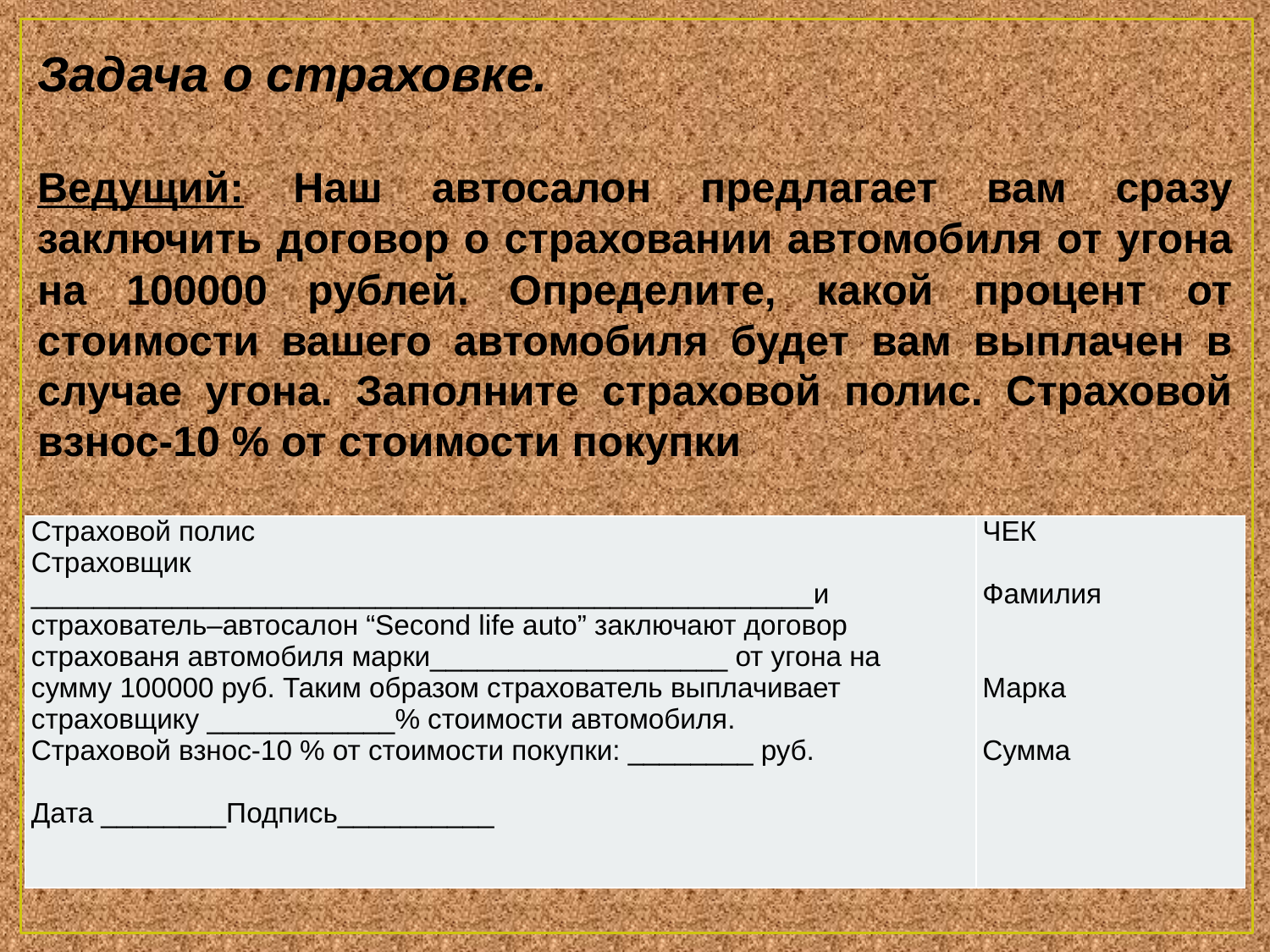

Задача о страховке.

Ведущий: Наш автосалон предлагает вам сразу заключить договор о страховании автомобиля от угона на 100000 рублей. Определите, какой процент от стоимости вашего автомобиля будет вам выплачен в случае угона. Заполните страховой полис. Страховой взнос-10 % от стоимости покупки
| Страховой полис Страховщик \_\_\_\_\_\_\_\_\_\_\_\_\_\_\_\_\_\_\_\_\_\_\_\_\_\_\_\_\_\_\_\_\_\_\_\_\_\_\_\_\_\_\_\_\_\_\_\_\_\_и страхователь–автосалон “Second life auto” заключают договор страхованя автомобиля марки\_\_\_\_\_\_\_\_\_\_\_\_\_\_\_\_\_\_\_ от угона на сумму 100000 руб. Таким образом страхователь выплачивает страховщику \_\_\_\_\_\_\_\_\_\_\_\_% стоимости автомобиля. Страховой взнос-10 % от стоимости покупки: \_\_\_\_\_\_\_\_ руб.   Дата \_\_\_\_\_\_\_\_Подпись\_\_\_\_\_\_\_\_\_\_ | ЧЕК   Фамилия     Марка   Сумма |
| --- | --- |